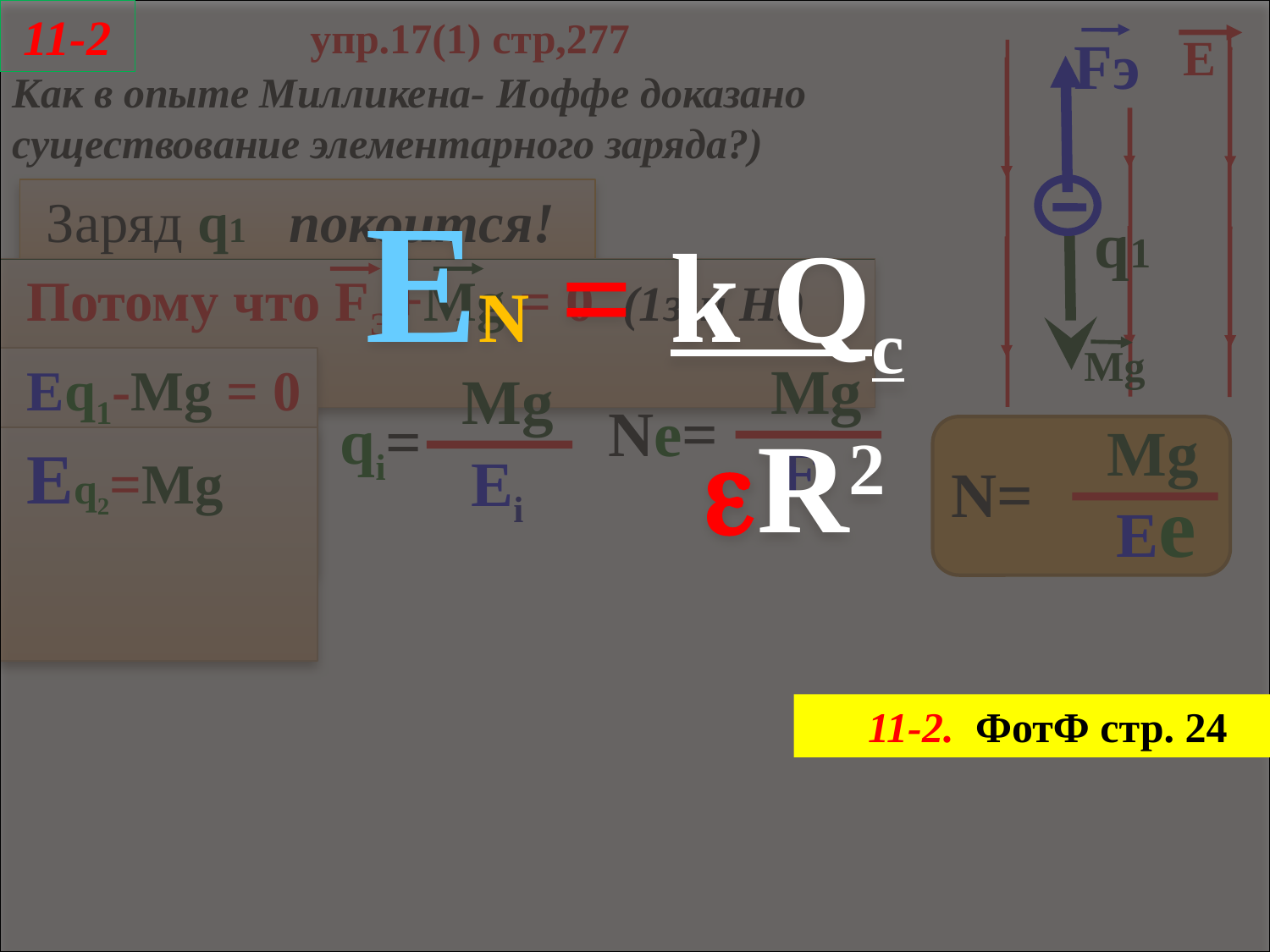

EN =  k Qc
          εR2

11-2
упр.17(1) стр,277
Fэ

Е

Как в опыте Милликена- Иоффе доказано существование элементарного заряда?)

 Заряд q1   покоится!

q1

 Потому что FЭ+Mg = 0  (1з-н Н.)

Mg

 Mg
E

 Eq1-Mg = 0
 Mg
Ei

Ne=
qi=
 Mg
Ee

 Eq2=Mg
N=
   11-2.  ФотФ стр. 24